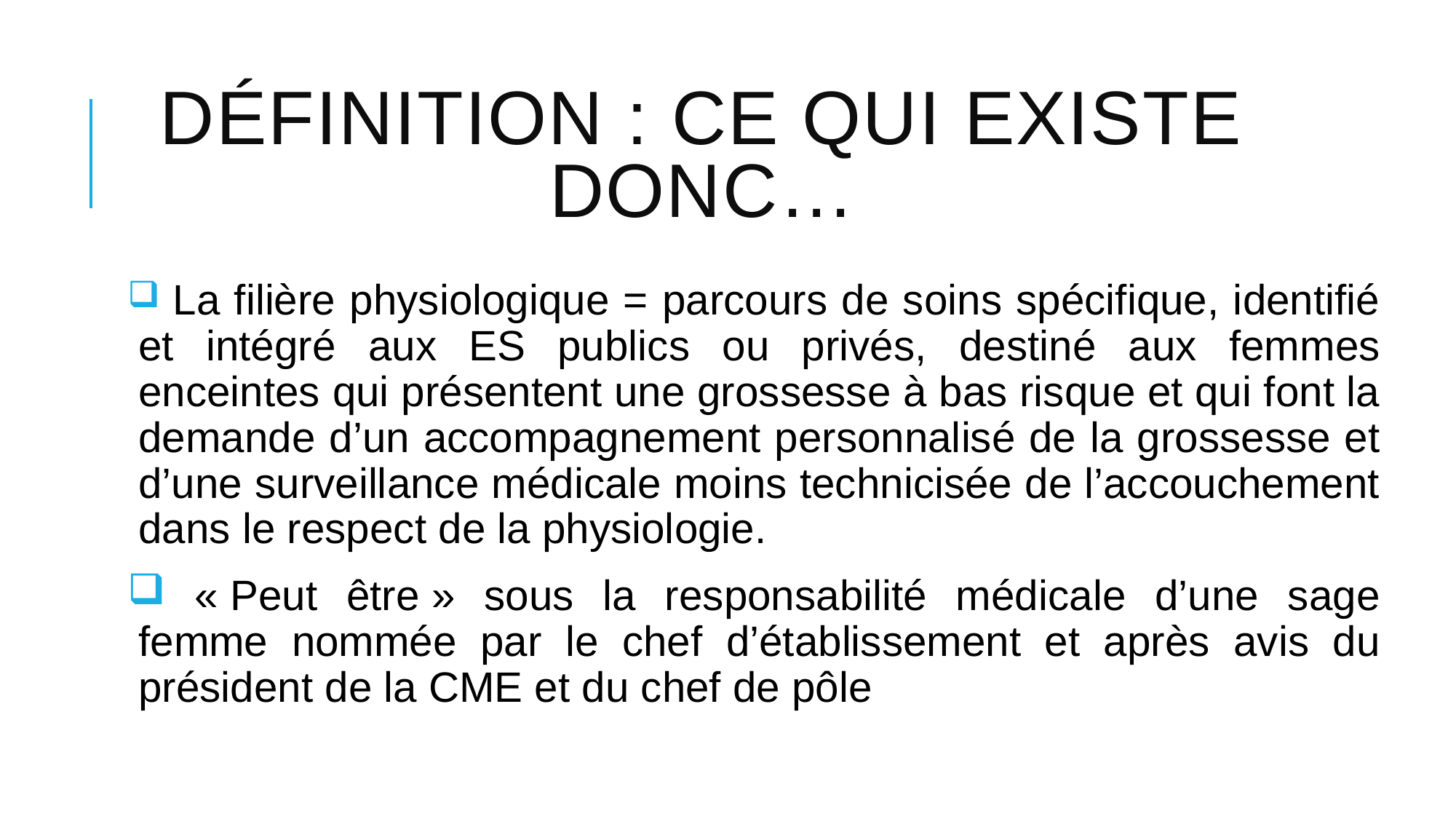

# Définition : ce qui existe donc…
 La filière physiologique = parcours de soins spécifique, identifié et intégré aux ES publics ou privés, destiné aux femmes enceintes qui présentent une grossesse à bas risque et qui font la demande d’un accompagnement personnalisé de la grossesse et d’une surveillance médicale moins technicisée de l’accouchement dans le respect de la physiologie.
 « Peut être » sous la responsabilité médicale d’une sage femme nommée par le chef d’établissement et après avis du président de la CME et du chef de pôle